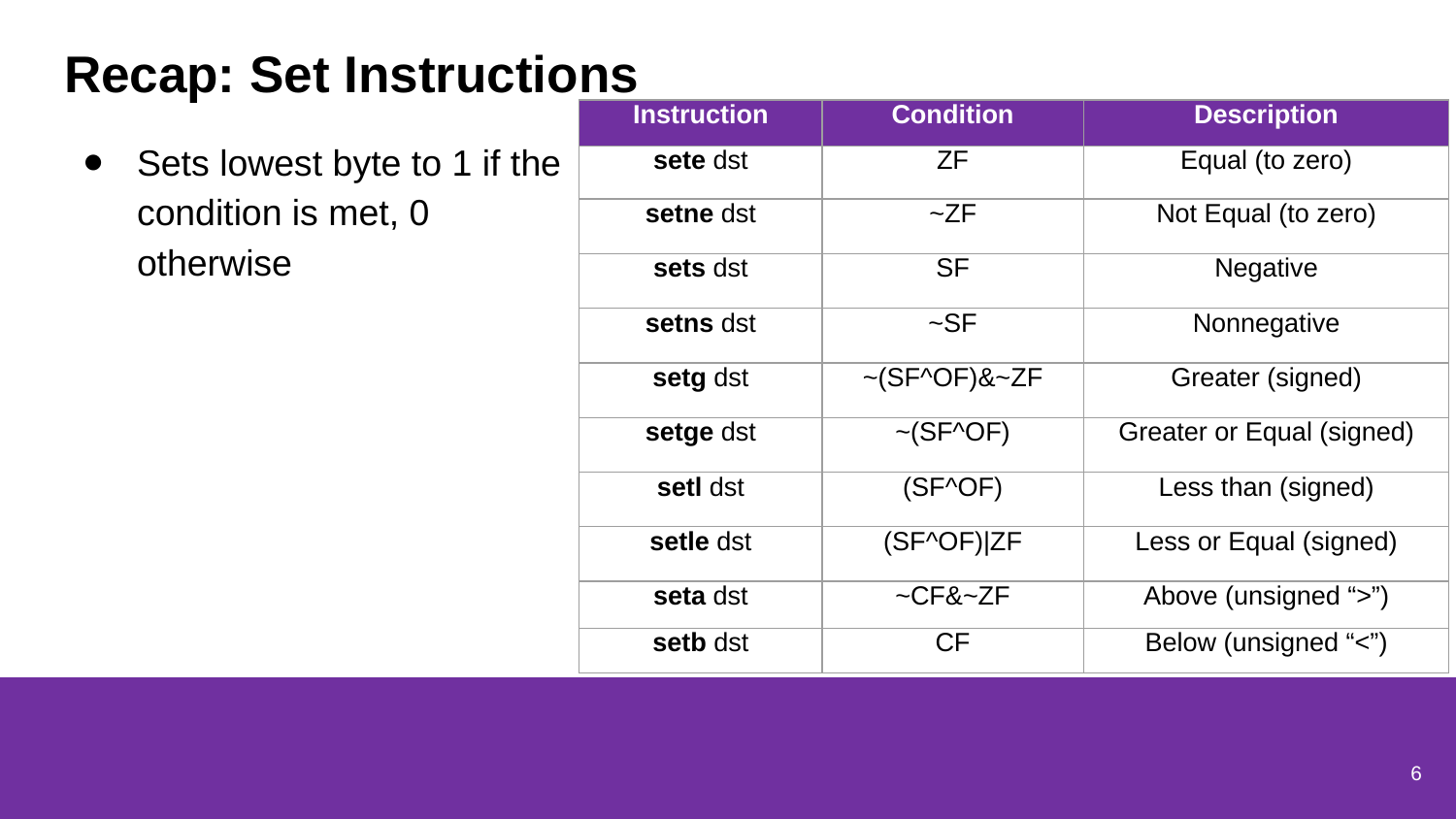

# Recap: Set Instructions
| Instruction | Condition | Description |
| --- | --- | --- |
| sete dst | ZF | Equal (to zero) |
| setne dst | ~ZF | Not Equal (to zero) |
| sets dst | SF | Negative |
| setns dst | ~SF | Nonnegative |
| setg dst | ~(SF^OF)&~ZF | Greater (signed) |
| setge dst | ~(SF^OF) | Greater or Equal (signed) |
| setl dst | (SF^OF) | Less than (signed) |
| setle dst | (SF^OF)|ZF | Less or Equal (signed) |
| seta dst | ~CF&~ZF | Above (unsigned “>”) |
| setb dst | CF | Below (unsigned “<”) |
Sets lowest byte to 1 if the condition is met, 0 otherwise
6